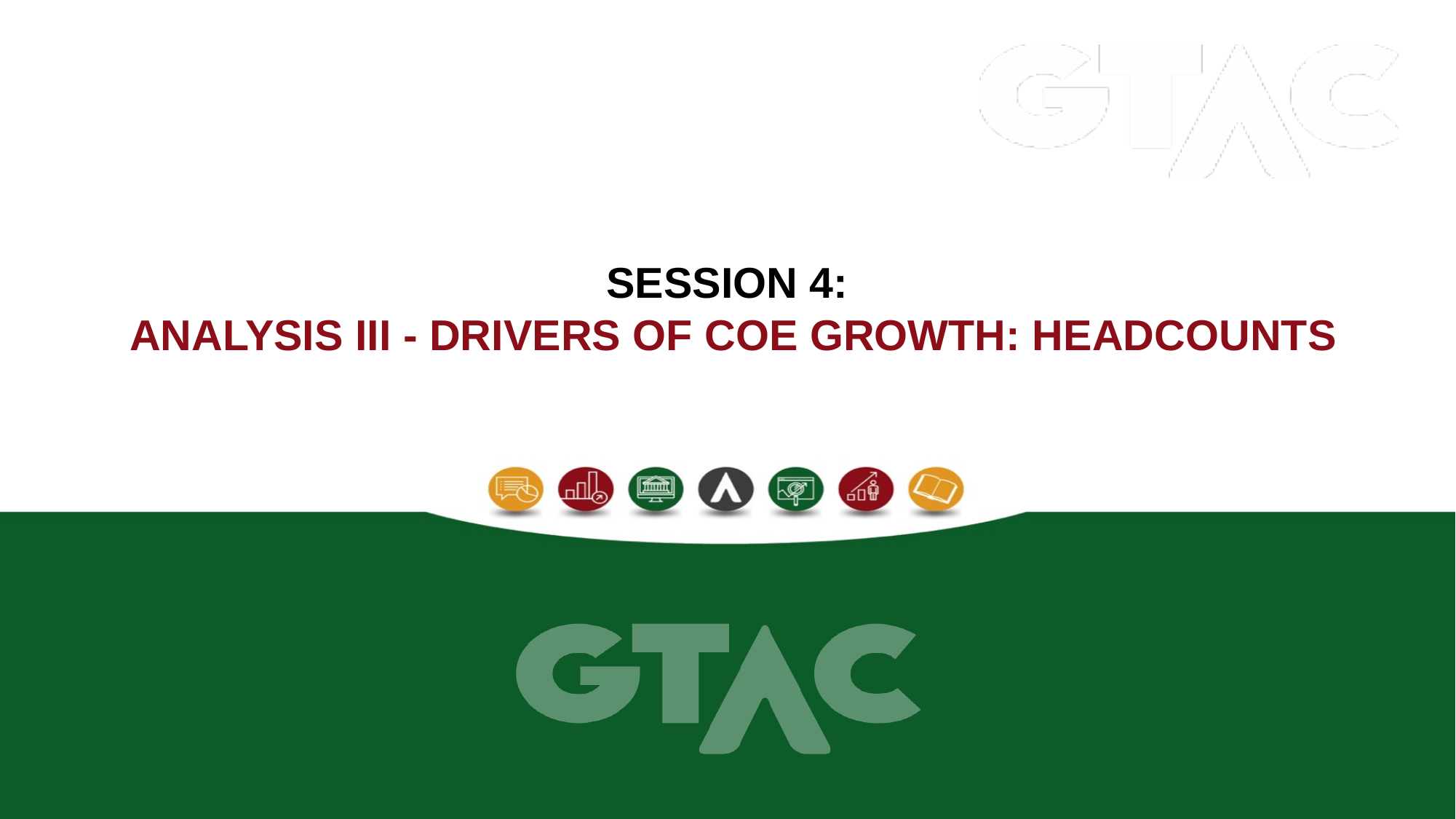

# Session 4: Analysis III - Drivers of CoE growth: Headcounts